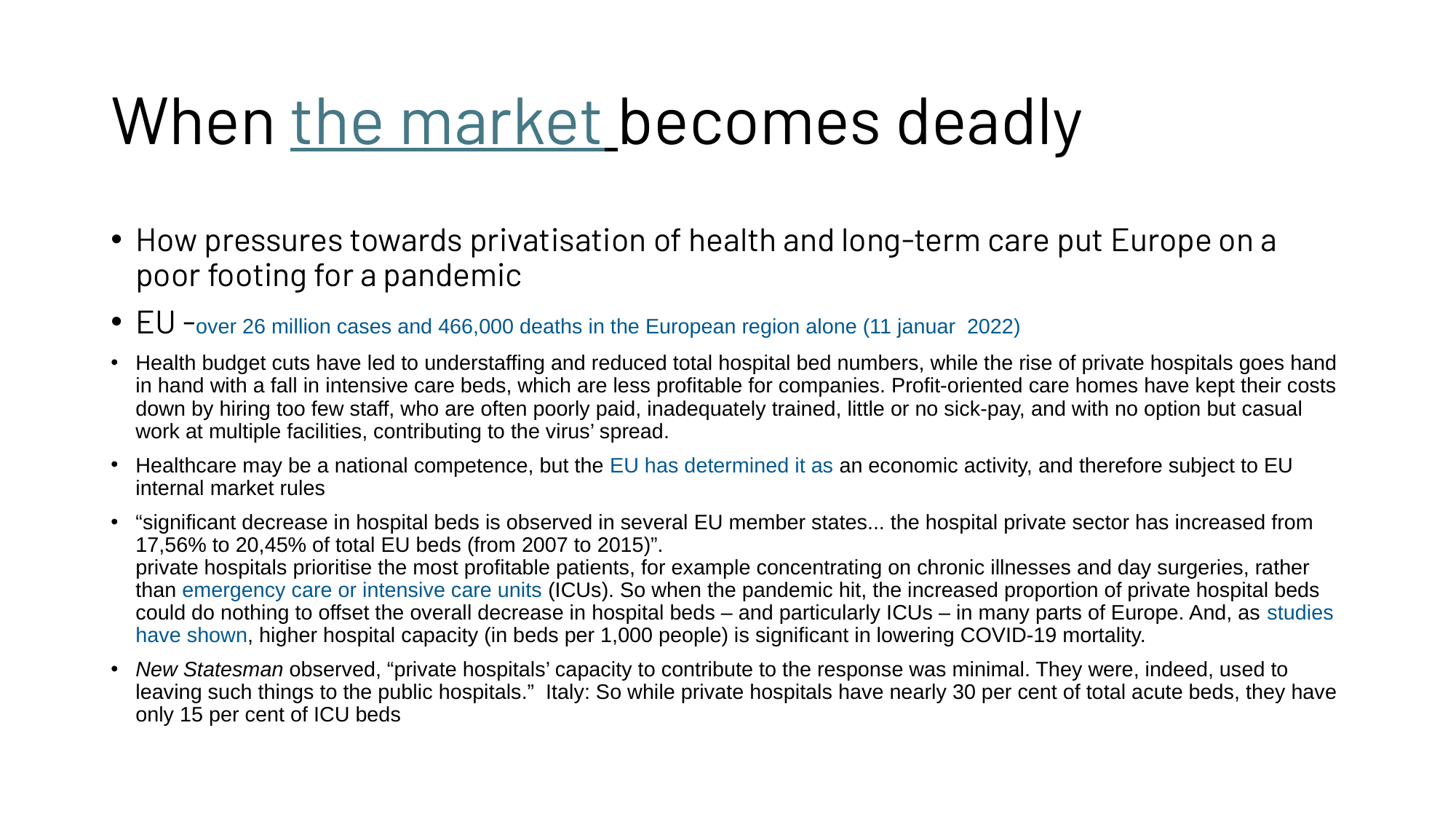

# When the market becomes deadly
How pressures towards privatisation of health and long-term care put Europe on a poor footing for a pandemic
EU -over 26 million cases and 466,000 deaths in the European region alone (11 januar  2022)
Health budget cuts have led to understaffing and reduced total hospital bed numbers, while the rise of private hospitals goes hand in hand with a fall in intensive care beds, which are less profitable for companies. Profit-oriented care homes have kept their costs down by hiring too few staff, who are often poorly paid, inadequately trained, little or no sick-pay, and with no option but casual work at multiple facilities, contributing to the virus’ spread.
Healthcare may be a national competence, but the EU has determined it as an economic activity, and therefore subject to EU internal market rules
“significant decrease in hospital beds is observed in several EU member states... the hospital private sector has increased from 17,56% to 20,45% of total EU beds (from 2007 to 2015)”.
private hospitals prioritise the most profitable patients, for example concentrating on chronic illnesses and day surgeries, rather than emergency care or intensive care units (ICUs). So when the pandemic hit, the increased proportion of private hospital beds could do nothing to offset the overall decrease in hospital beds – and particularly ICUs – in many parts of Europe. And, as studies have shown, higher hospital capacity (in beds per 1,000 people) is significant in lowering COVID-19 mortality.
New Statesman observed, “private hospitals’ capacity to contribute to the response was minimal. They were, indeed, used to leaving such things to the public hospitals.”  Italy: So while private hospitals have nearly 30 per cent of total acute beds, they have only 15 per cent of ICU beds